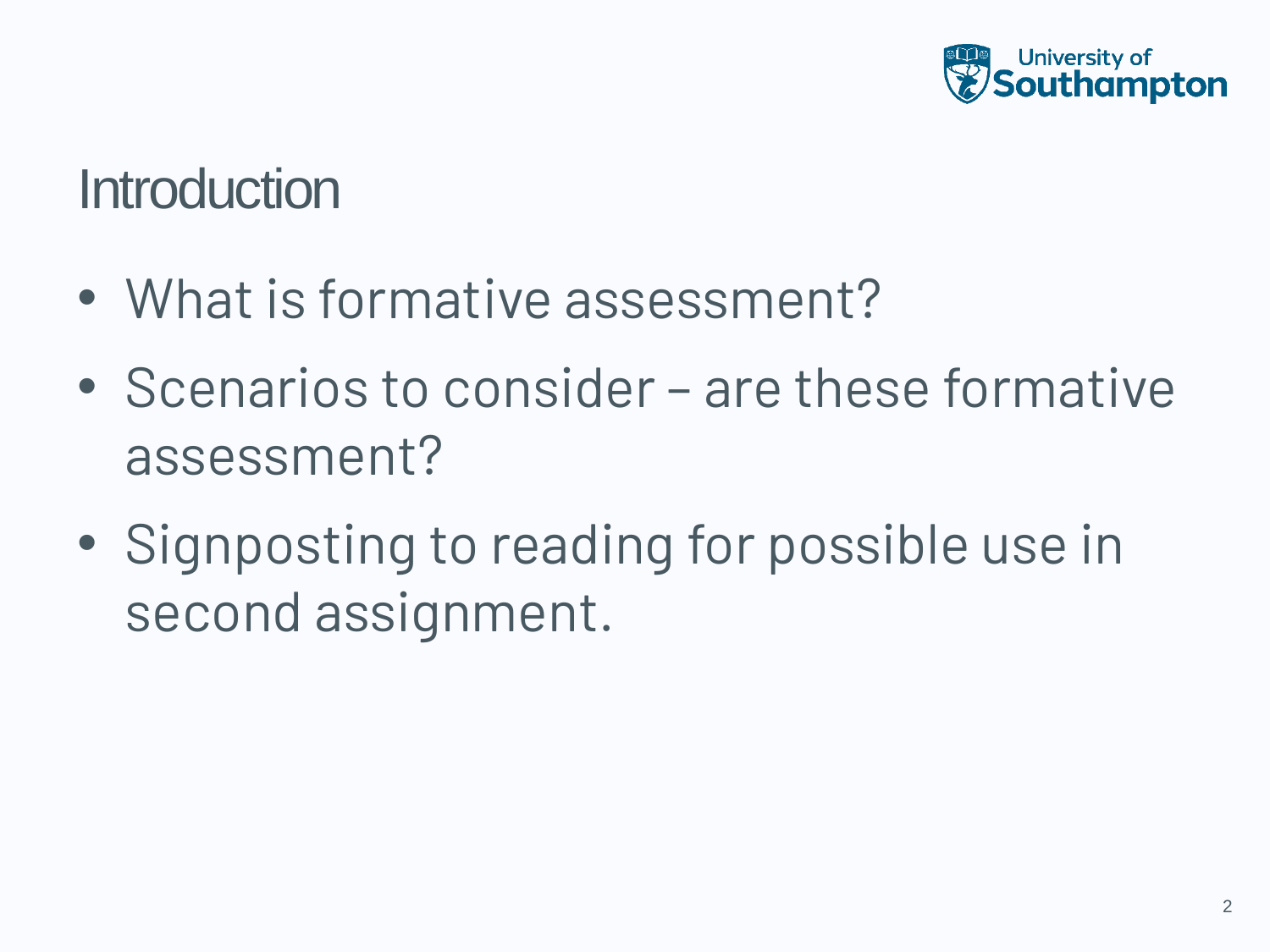

# Introduction
What is formative assessment?
Scenarios to consider – are these formative assessment?
Signposting to reading for possible use in second assignment.